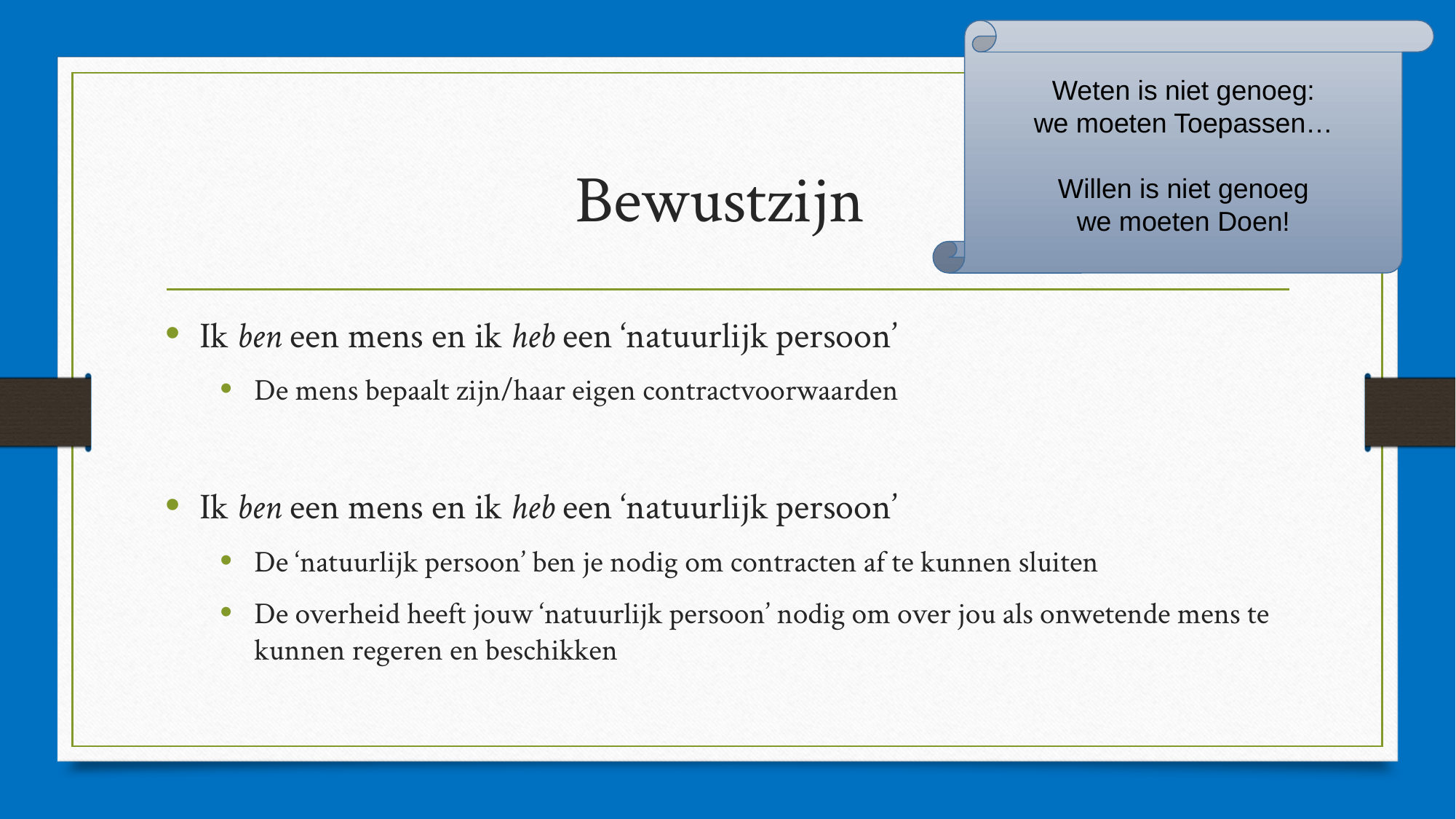

Weten is niet genoeg:
we moeten Toepassen…

Willen is niet genoeg
we moeten Doen!
# Bewustzijn
Ik ben een mens en ik heb een ‘natuurlijk persoon’
De mens bepaalt zijn/haar eigen contractvoorwaarden

Ik ben een mens en ik heb een ‘natuurlijk persoon’
De ‘natuurlijk persoon’ ben je nodig om contracten af te kunnen sluiten
De overheid heeft jouw ‘natuurlijk persoon’ nodig om over jou als onwetende mens te kunnen regeren en beschikken